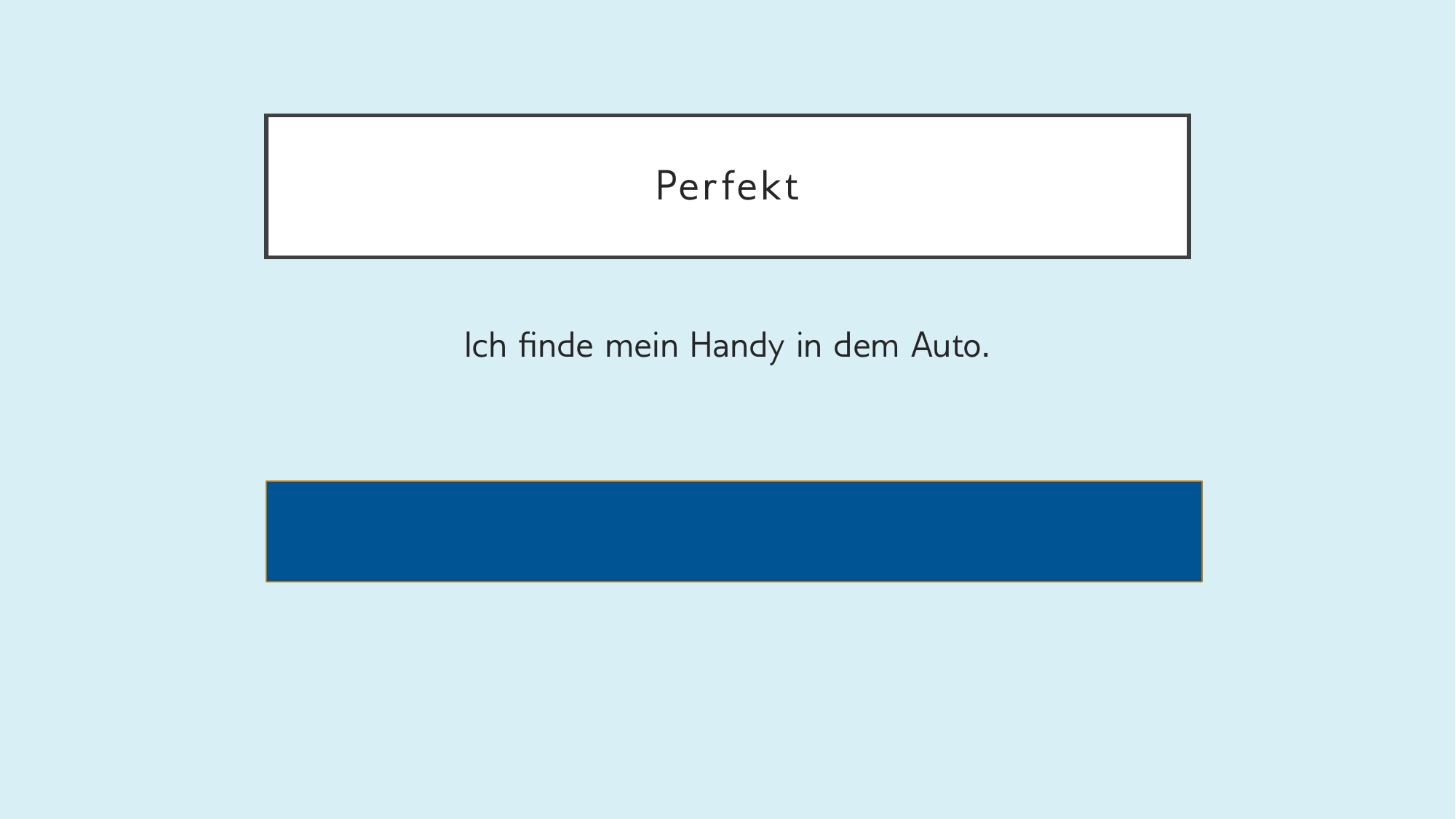

# Perfekt
Ich finde mein Handy in dem Auto.
Ich habe mein Handy in dem Auto gefunden.